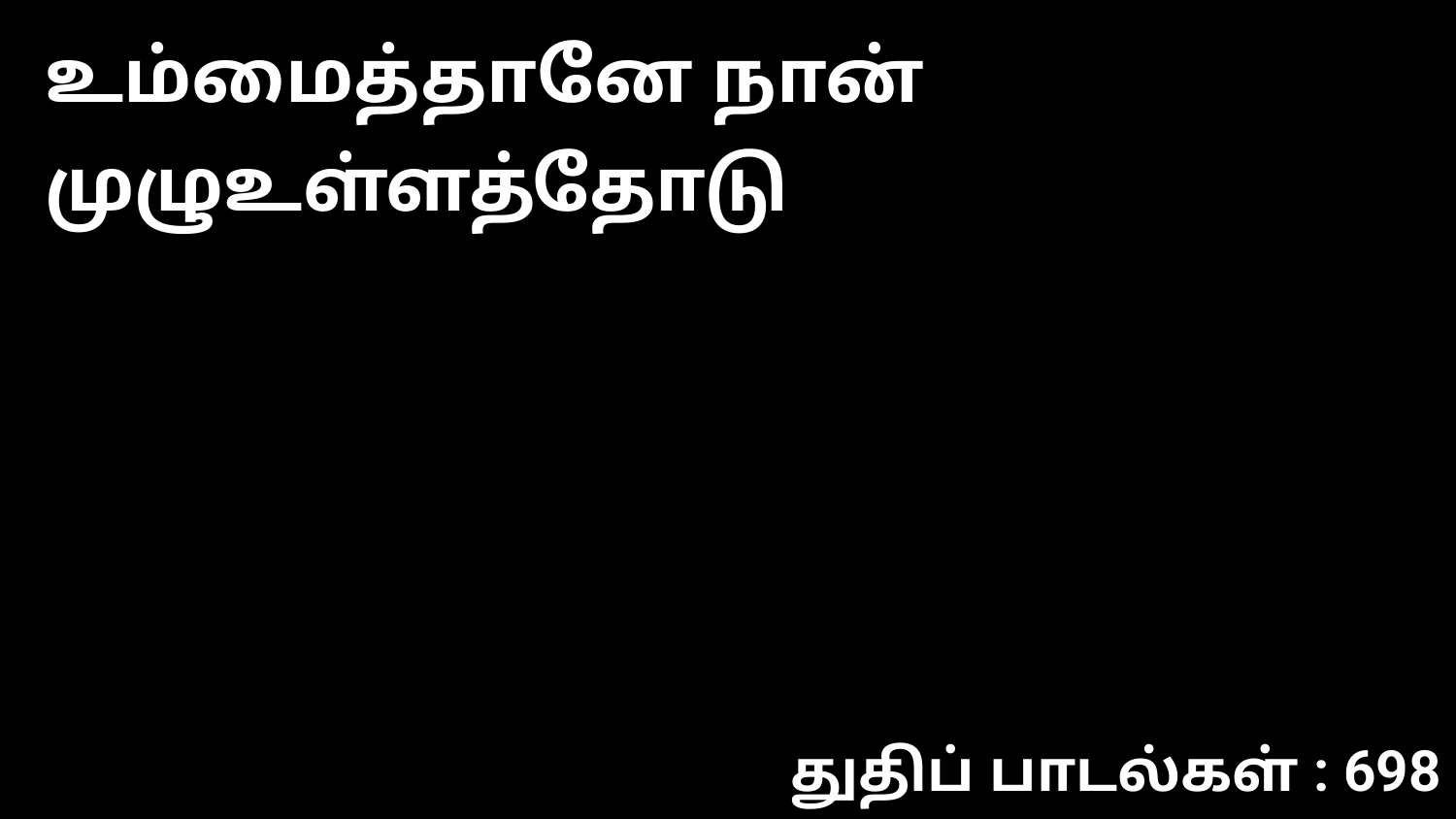

உம்மைத்தானே நான் முழுஉள்ளத்தோடு
துதிப் பாடல்கள் : 698